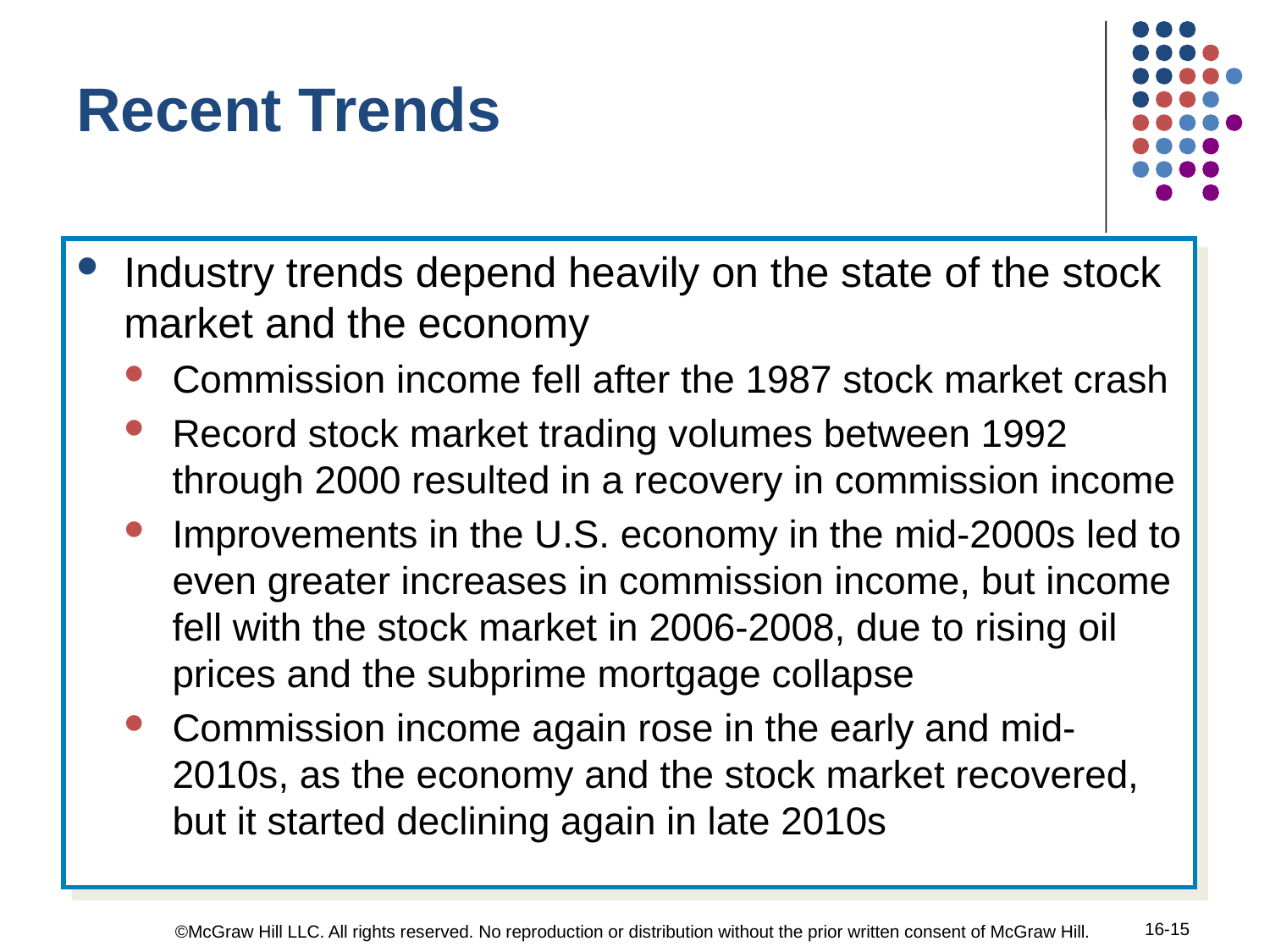

Recent Trends
Industry trends depend heavily on the state of the stock market and the economy
Commission income fell after the 1987 stock market crash
Record stock market trading volumes between 1992 through 2000 resulted in a recovery in commission income
Improvements in the U.S. economy in the mid-2000s led to even greater increases in commission income, but income fell with the stock market in 2006-2008, due to rising oil prices and the subprime mortgage collapse
Commission income again rose in the early and mid-2010s, as the economy and the stock market recovered, but it started declining again in late 2010s

16-15
©McGraw Hill LLC. All rights reserved. No reproduction or distribution without the prior written consent of McGraw Hill.